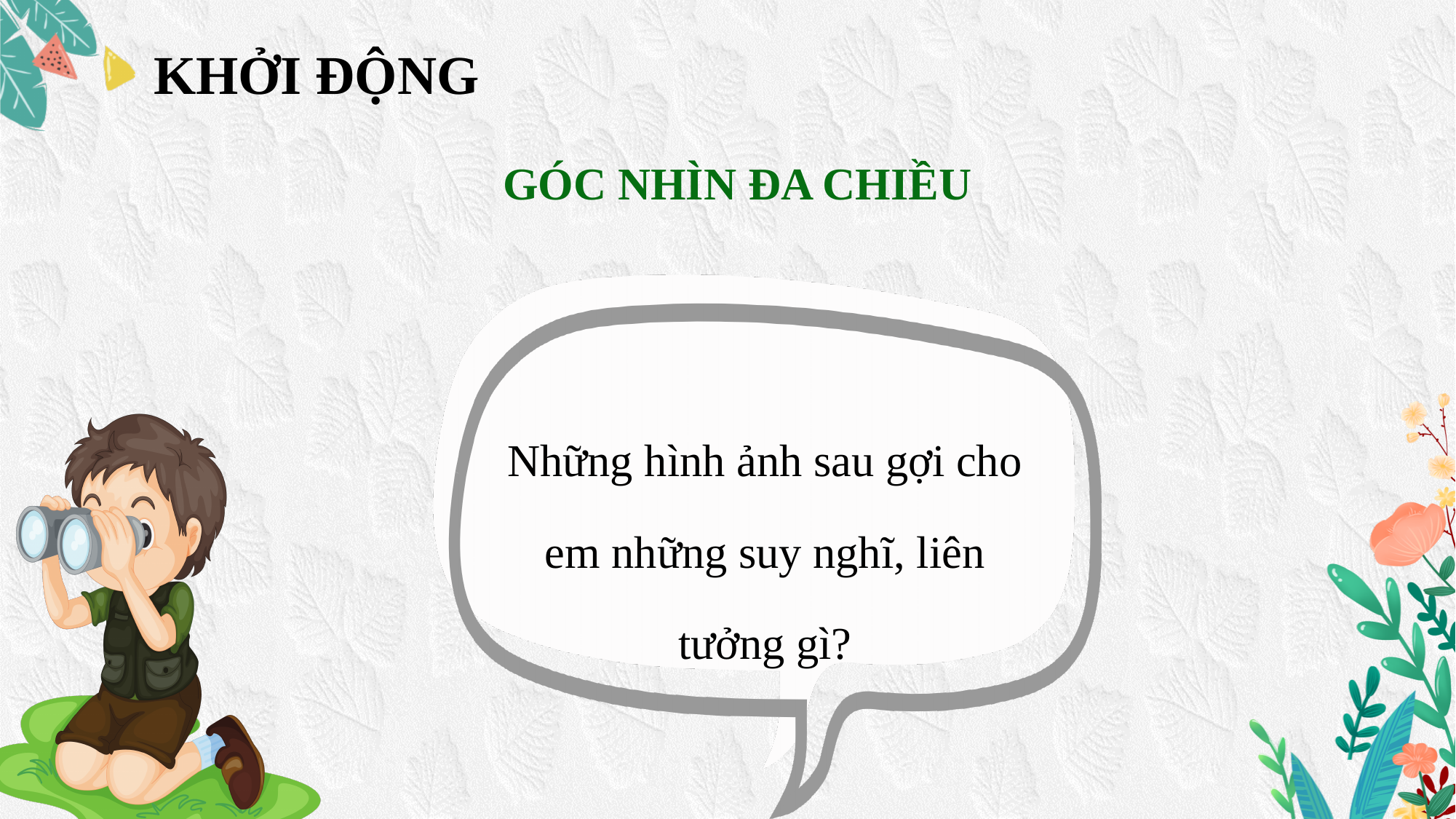

KHỞI ĐỘNG
GÓC NHÌN ĐA CHIỀU

Những hình ảnh sau gợi cho em những suy nghĩ, liên tưởng gì?